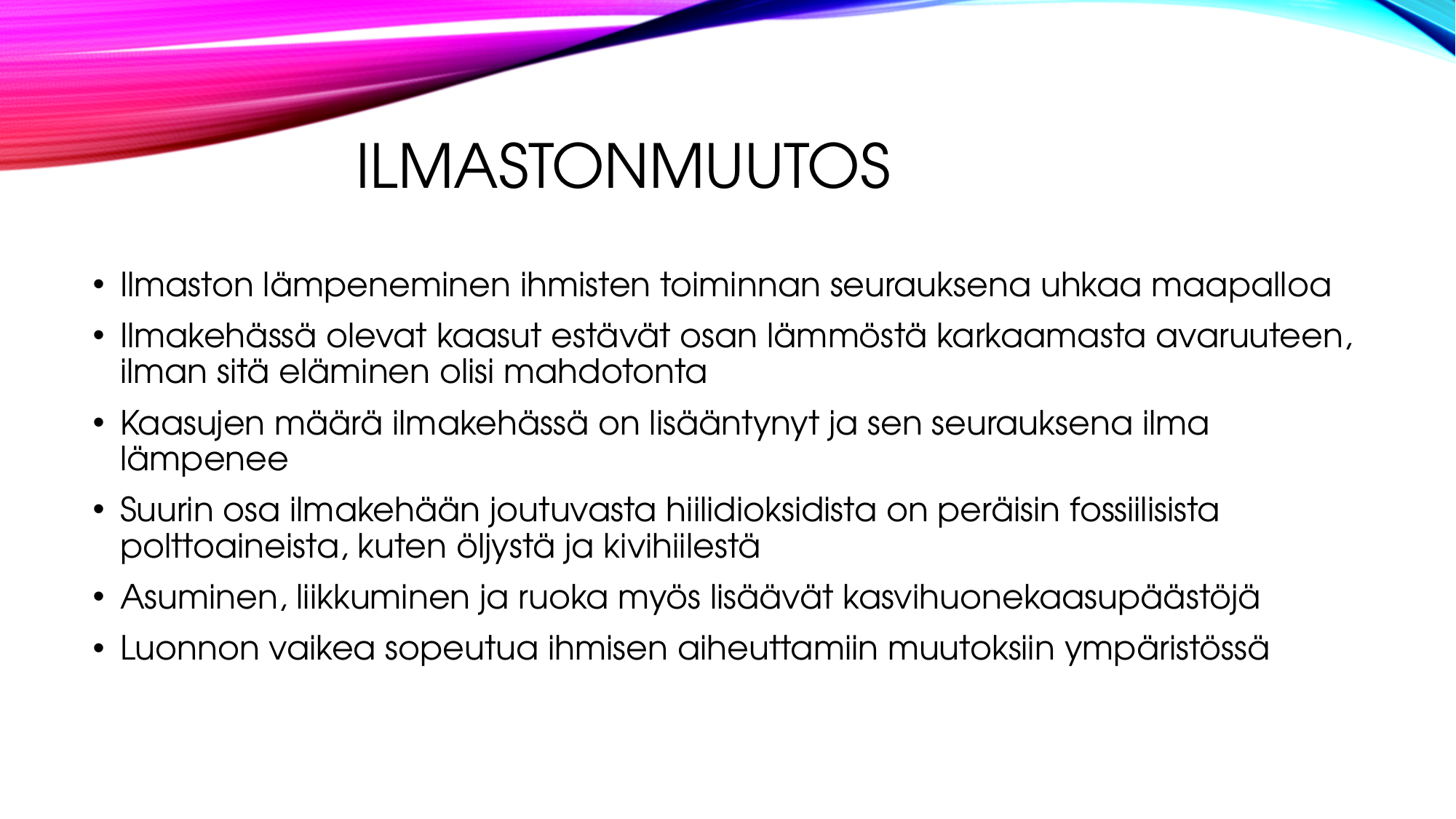

# ILMASTONMUUTOS
Ilmaston lämpeneminen ihmisten toiminnan seurauksena uhkaa maapalloa
Ilmakehässä olevat kaasut estävät osan lämmöstä karkaamasta avaruuteen, ilman sitä eläminen olisi mahdotonta
Kaasujen määrä ilmakehässä on lisääntynyt ja sen seurauksena ilma lämpenee
Suurin osa ilmakehään joutuvasta hiilidioksidista on peräisin fossiilisista polttoaineista, kuten öljystä ja kivihiilestä
Asuminen, liikkuminen ja ruoka myös lisäävät kasvihuonekaasupäästöjä
Luonnon vaikea sopeutua ihmisen aiheuttamiin muutoksiin ympäristössä